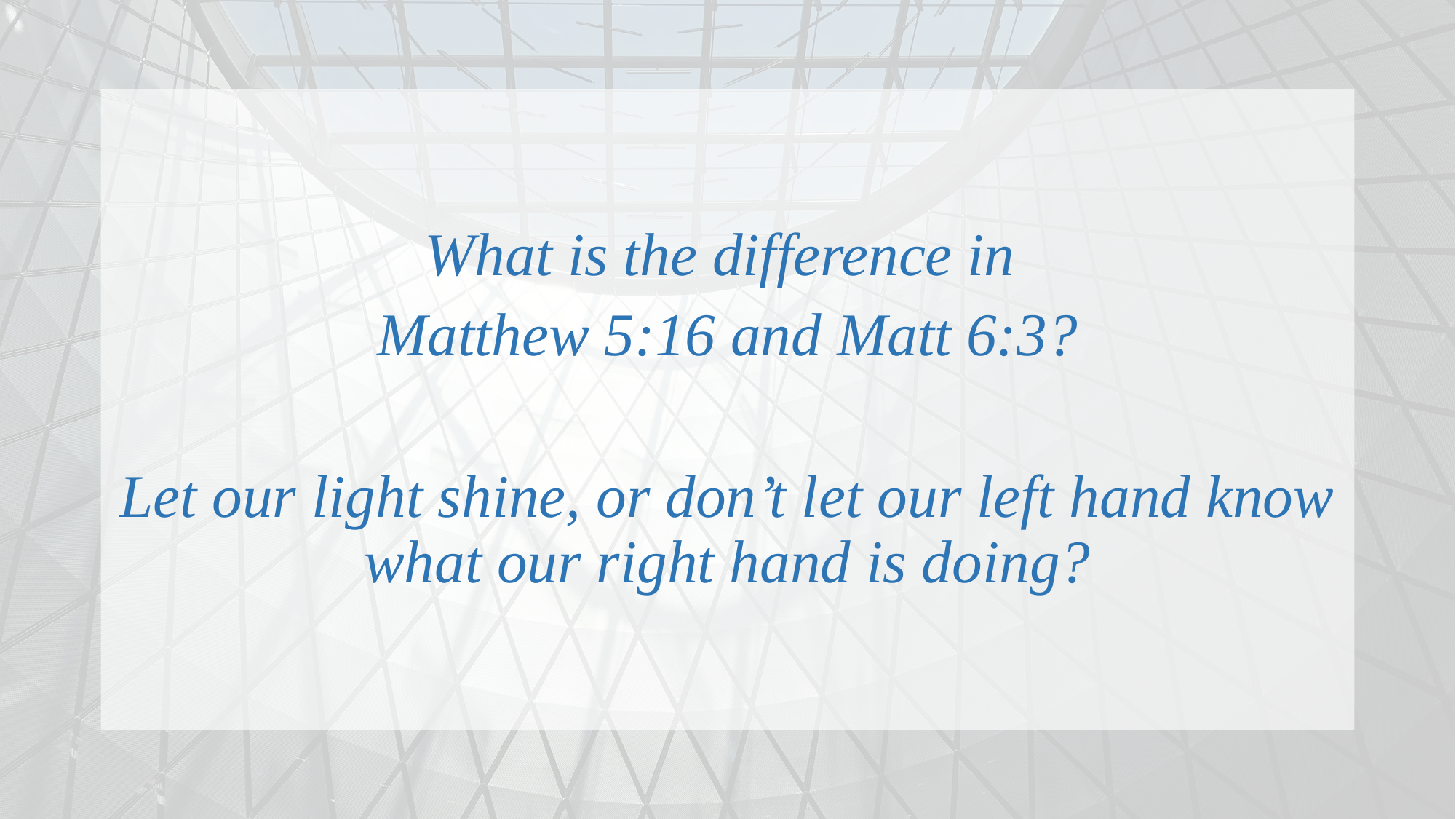

What is the difference in
Matthew 5:16 and Matt 6:3?

Let our light shine, or don’t let our left hand know what our right hand is doing?